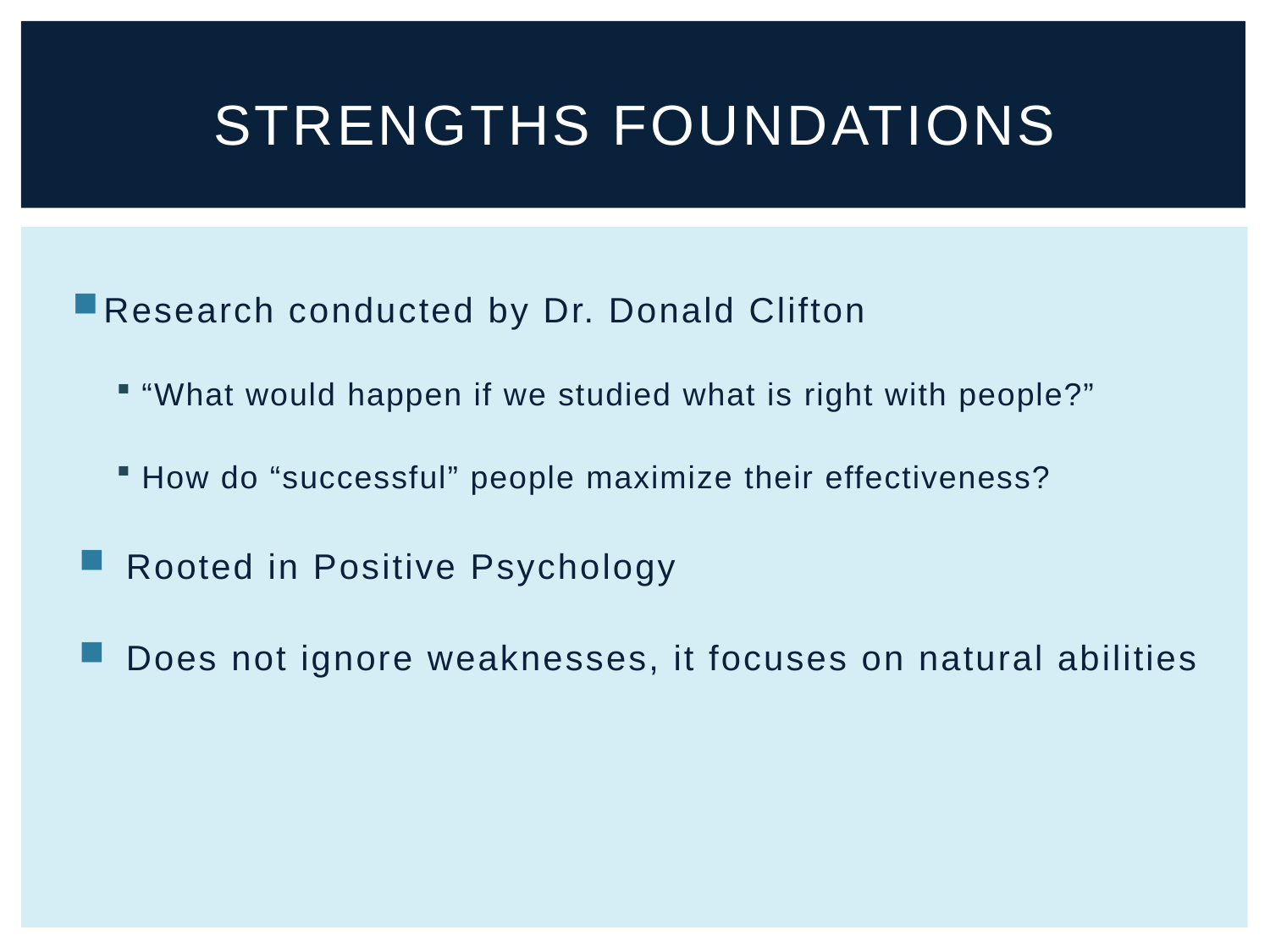

# Strengths foundations
Research conducted by Dr. Donald Clifton
“What would happen if we studied what is right with people?”
How do “successful” people maximize their effectiveness?
Rooted in Positive Psychology
Does not ignore weaknesses, it focuses on natural abilities